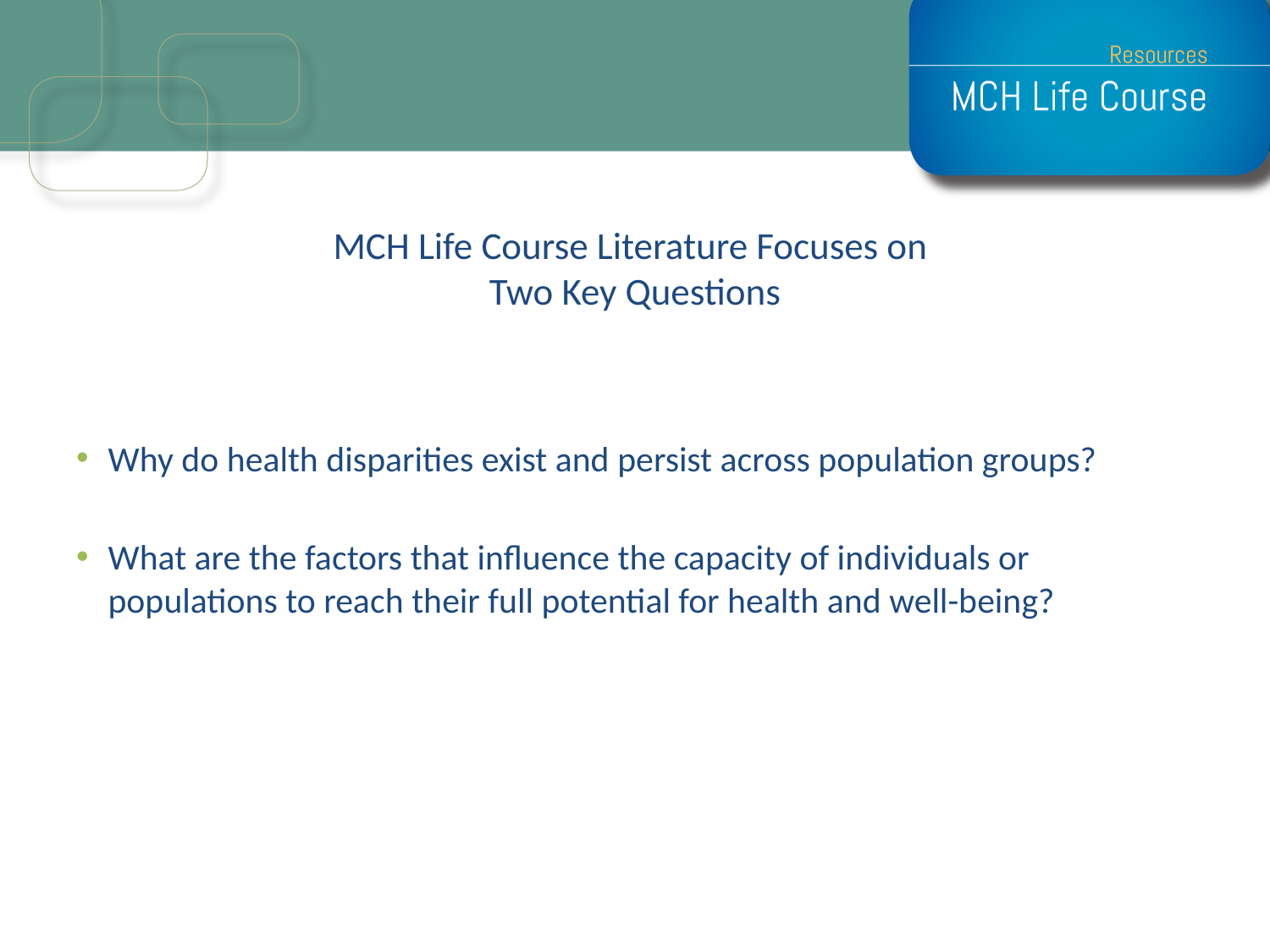

# MCH Life Course Literature Focuses on Two Key Questions

Why do health disparities exist and persist across population groups?

What are the factors that influence the capacity of individuals or populations to reach their full potential for health and well-being?